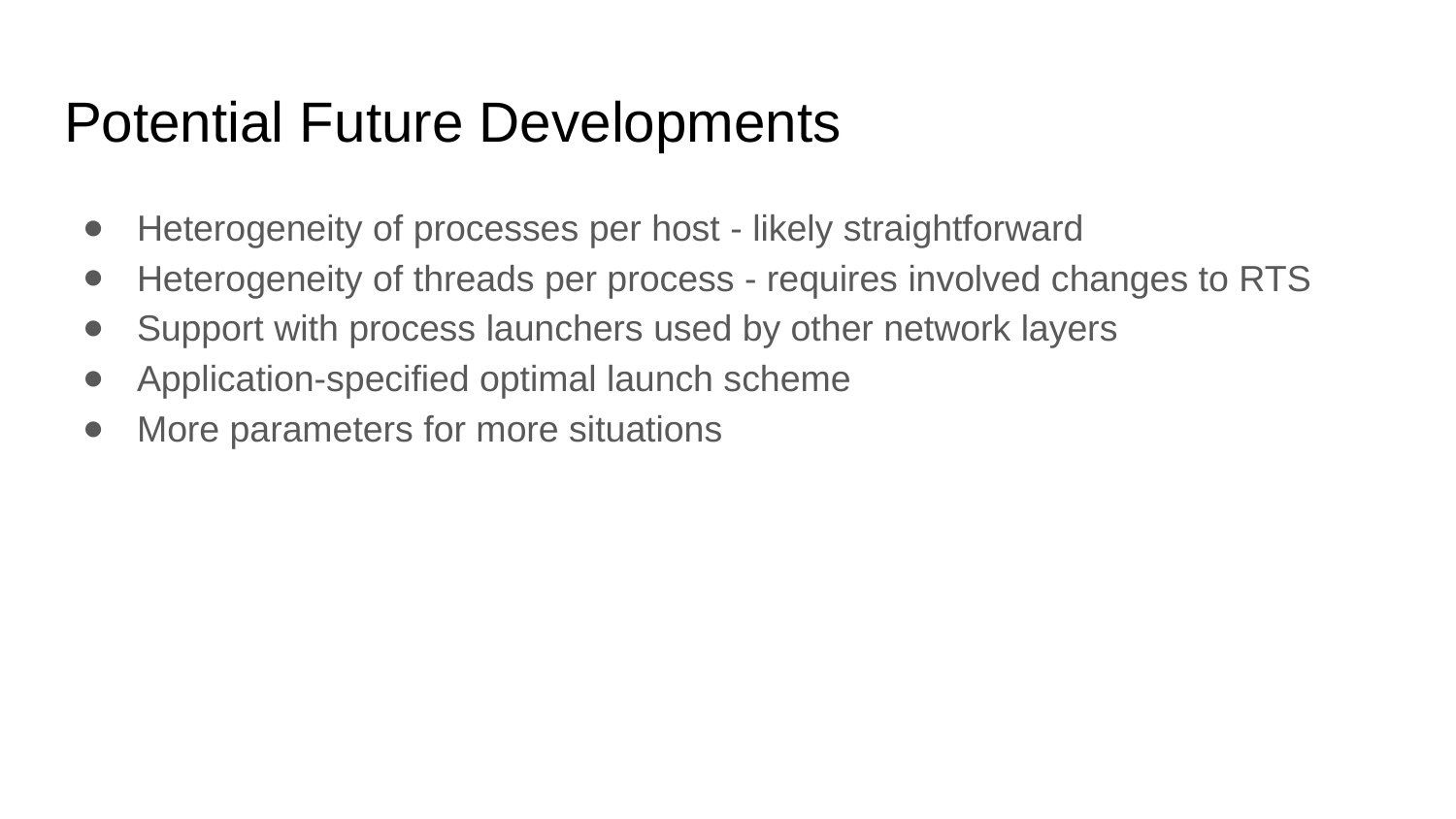

# Potential Future Developments
Heterogeneity of processes per host - likely straightforward
Heterogeneity of threads per process - requires involved changes to RTS
Support with process launchers used by other network layers
Application-specified optimal launch scheme
More parameters for more situations